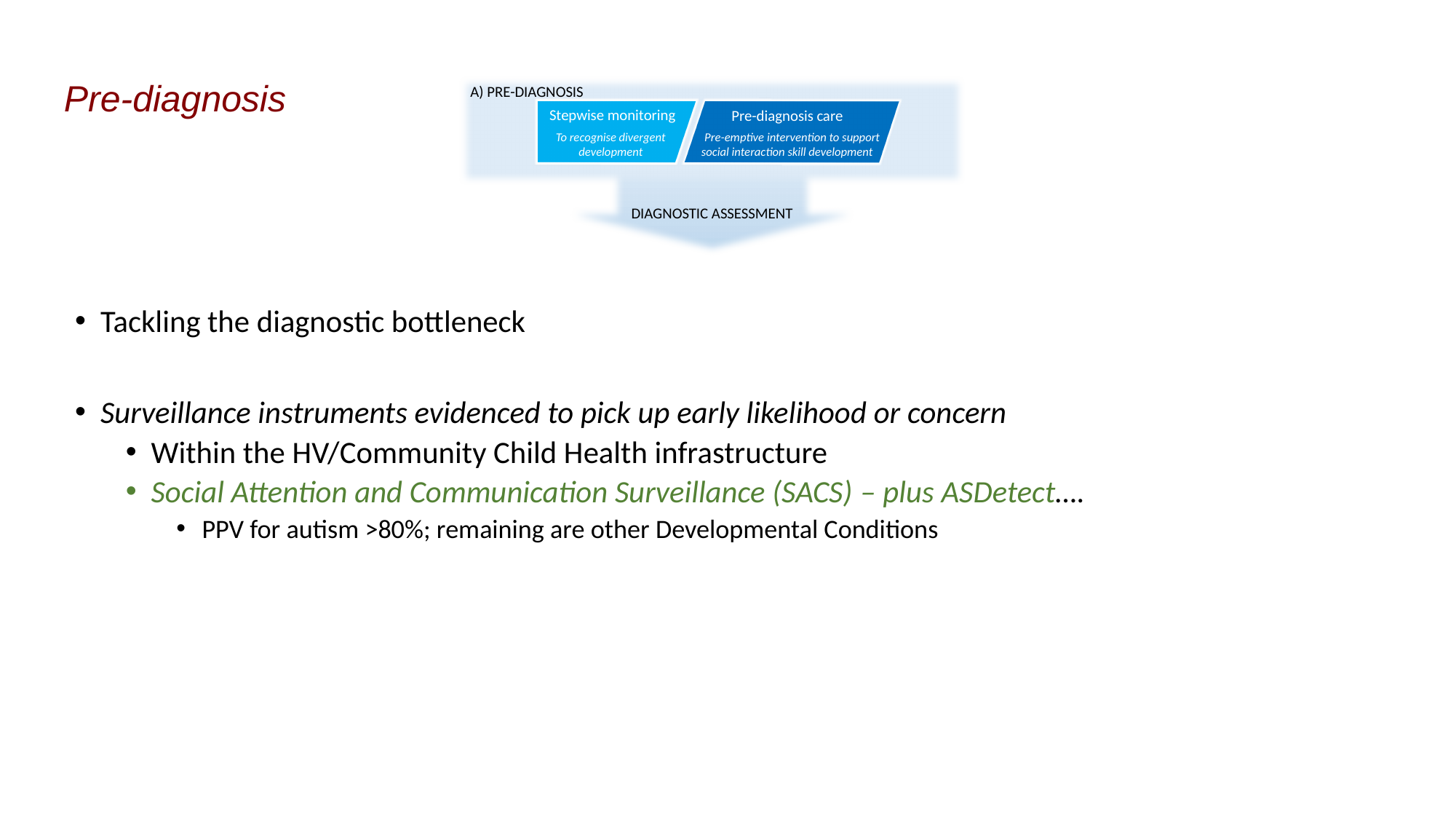

# Pre-diagnosis
A) PRE-DIAGNOSIS
 Stepwise monitoring
To recognise divergent development
Pre-diagnosis care
         Pre-emptive intervention to support
social interaction skill development

DIAGNOSTIC ASSESSMENT
Tackling the diagnostic bottleneck

Surveillance instruments evidenced to pick up early likelihood or concern
Within the HV/Community Child Health infrastructure
Social Attention and Communication Surveillance (SACS) – plus ASDetect….
PPV for autism >80%; remaining are other Developmental Conditions

Triage to personalized evidenced support for early child social development
5 month, video-aided intervention with parents (iBASIS-VIPP) improves subsequent symptom development, reduces 3 year diagnosis (Green et al 2017, Whitehouse et al 2021)
Conversations with stakeholders on implications
Other supports for complimentary indications: eg More than Words, Language therapy, Portage